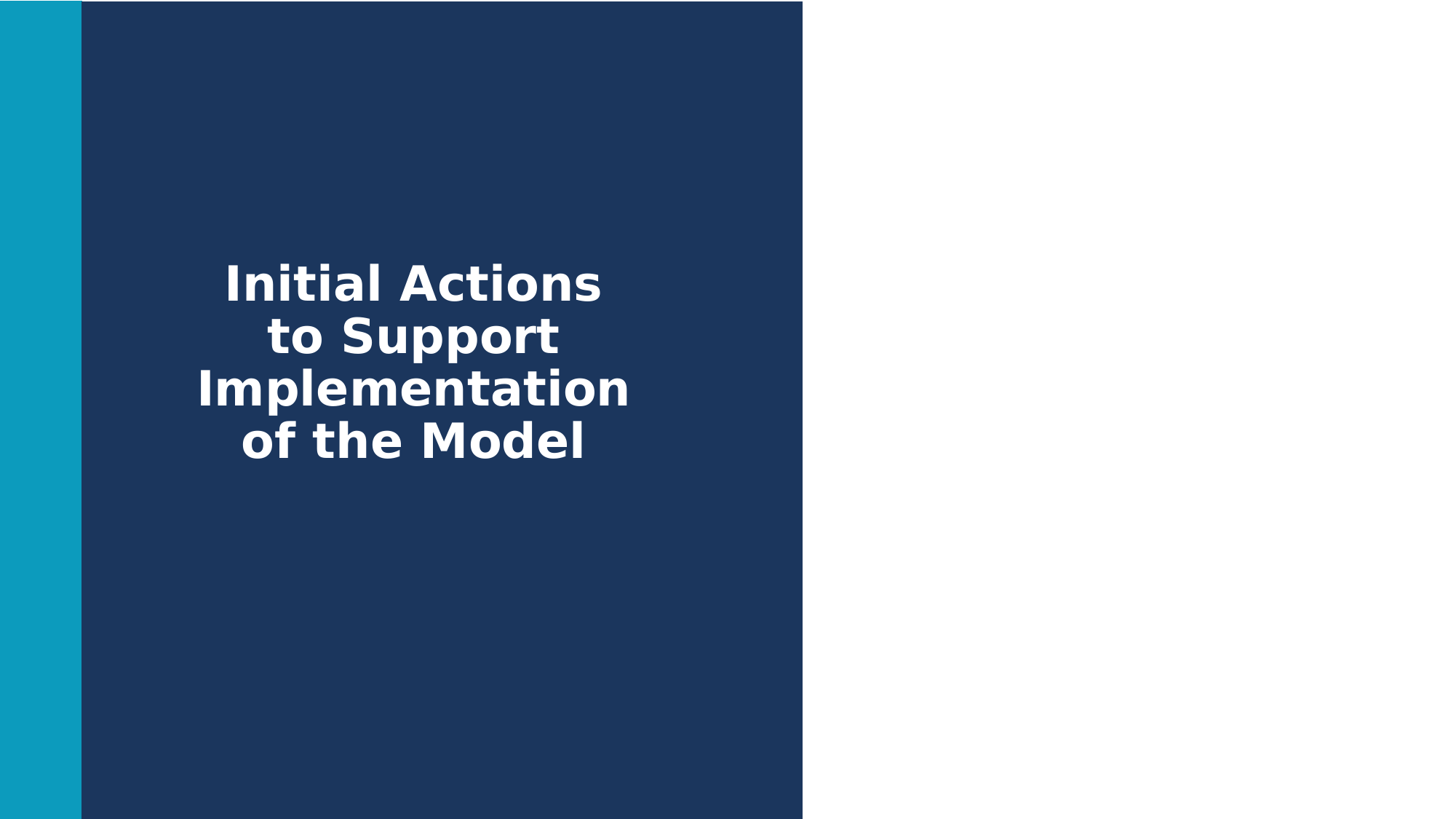

Initial Actions
to Support Implementation
of the Model